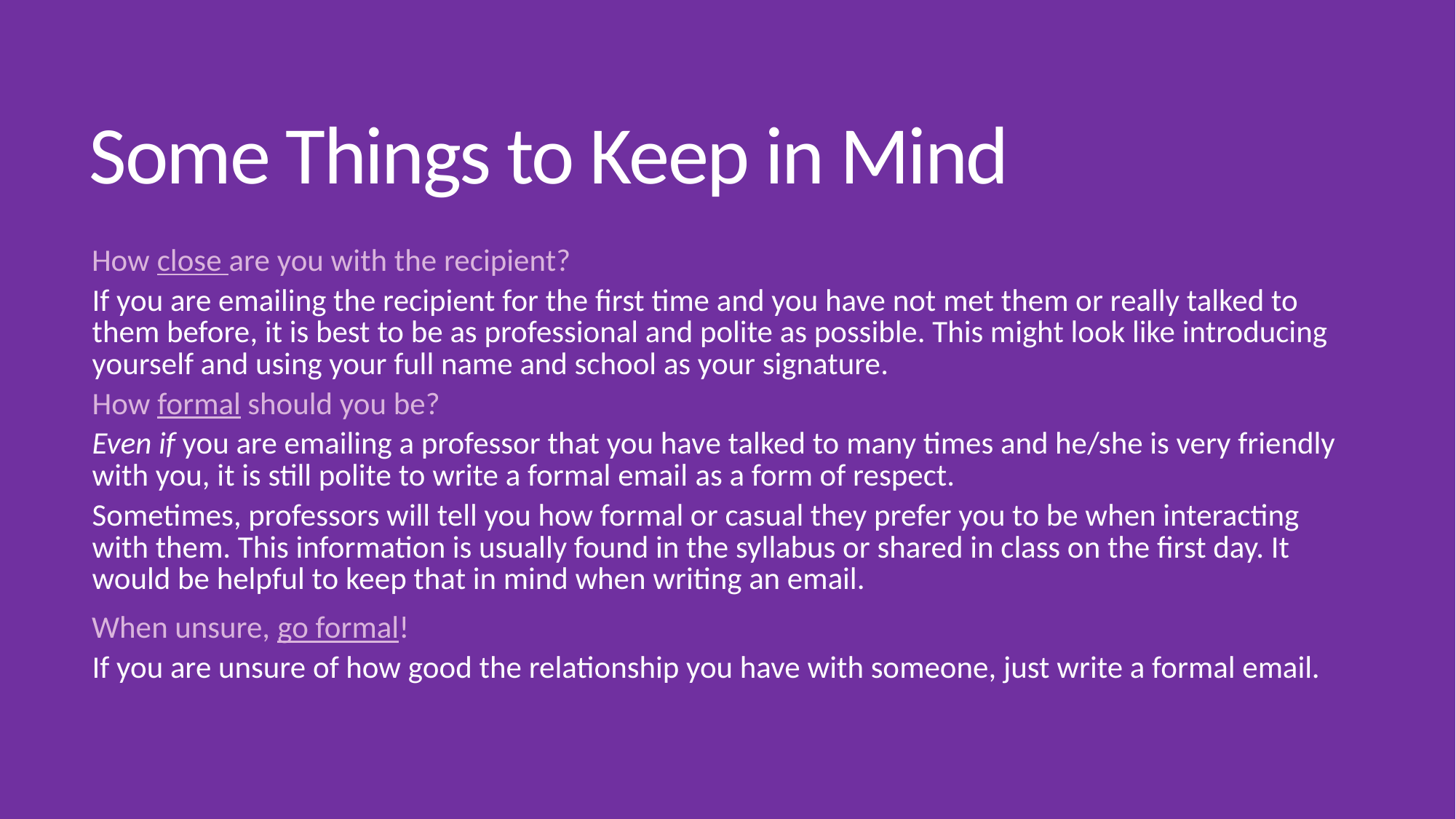

# Some Things to Keep in Mind
How close are you with the recipient?
If you are emailing the recipient for the first time and you have not met them or really talked to them before, it is best to be as professional and polite as possible. This might look like introducing yourself and using your full name and school as your signature.
How formal should you be?
Even if you are emailing a professor that you have talked to many times and he/she is very friendly with you, it is still polite to write a formal email as a form of respect.
Sometimes, professors will tell you how formal or casual they prefer you to be when interacting with them. This information is usually found in the syllabus or shared in class on the first day. It would be helpful to keep that in mind when writing an email.
When unsure, go formal!
If you are unsure of how good the relationship you have with someone, just write a formal email.